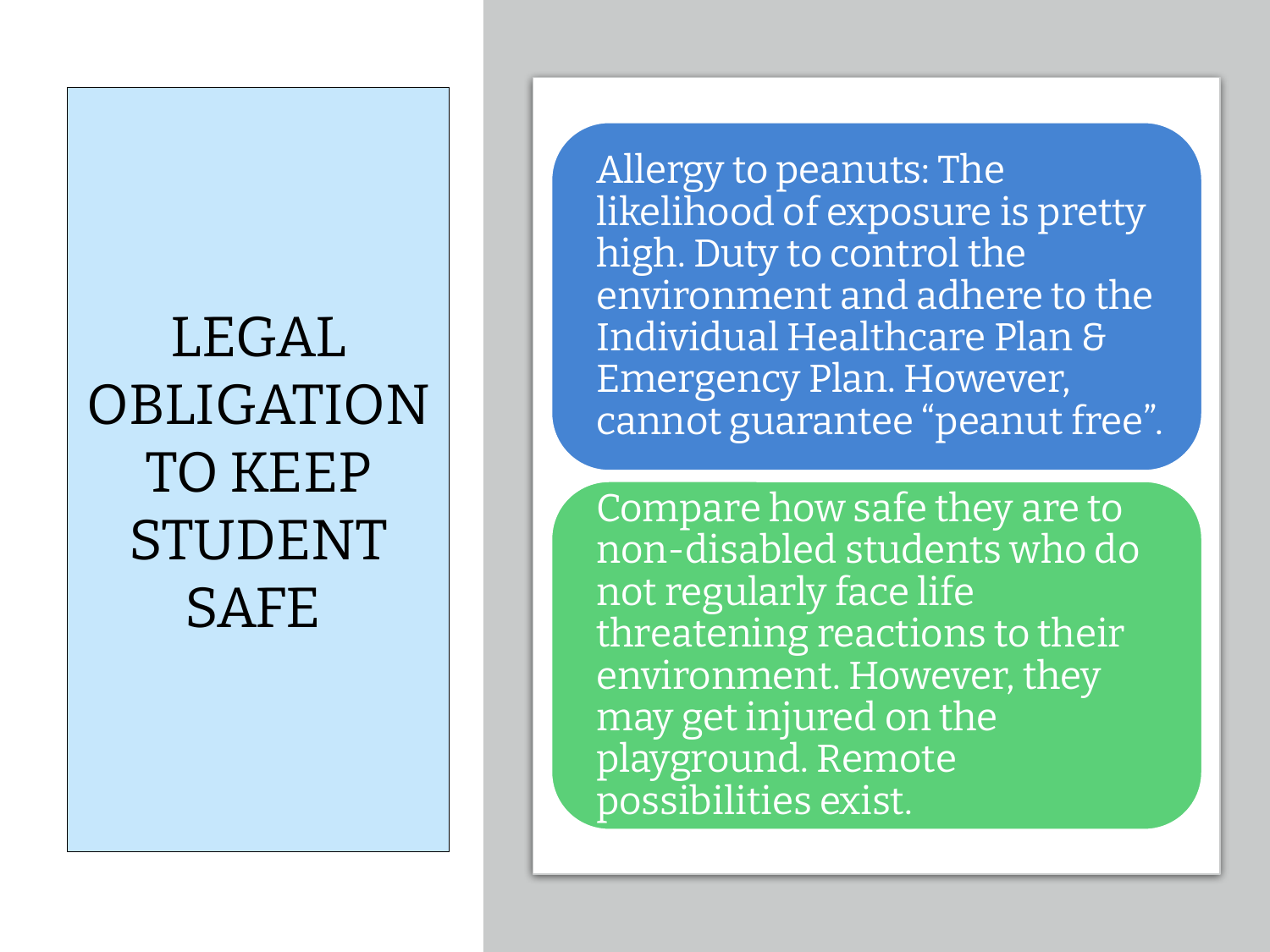

# LEGAL OBLIGATION TO KEEP STUDENT SAFE
Allergy to peanuts: The likelihood of exposure is pretty high. Duty to control the environment and adhere to the Individual Healthcare Plan & Emergency Plan. However, cannot guarantee “peanut free”.
Compare how safe they are to non-disabled students who do not regularly face life threatening reactions to their environment. However, they may get injured on the playground. Remote possibilities exist.